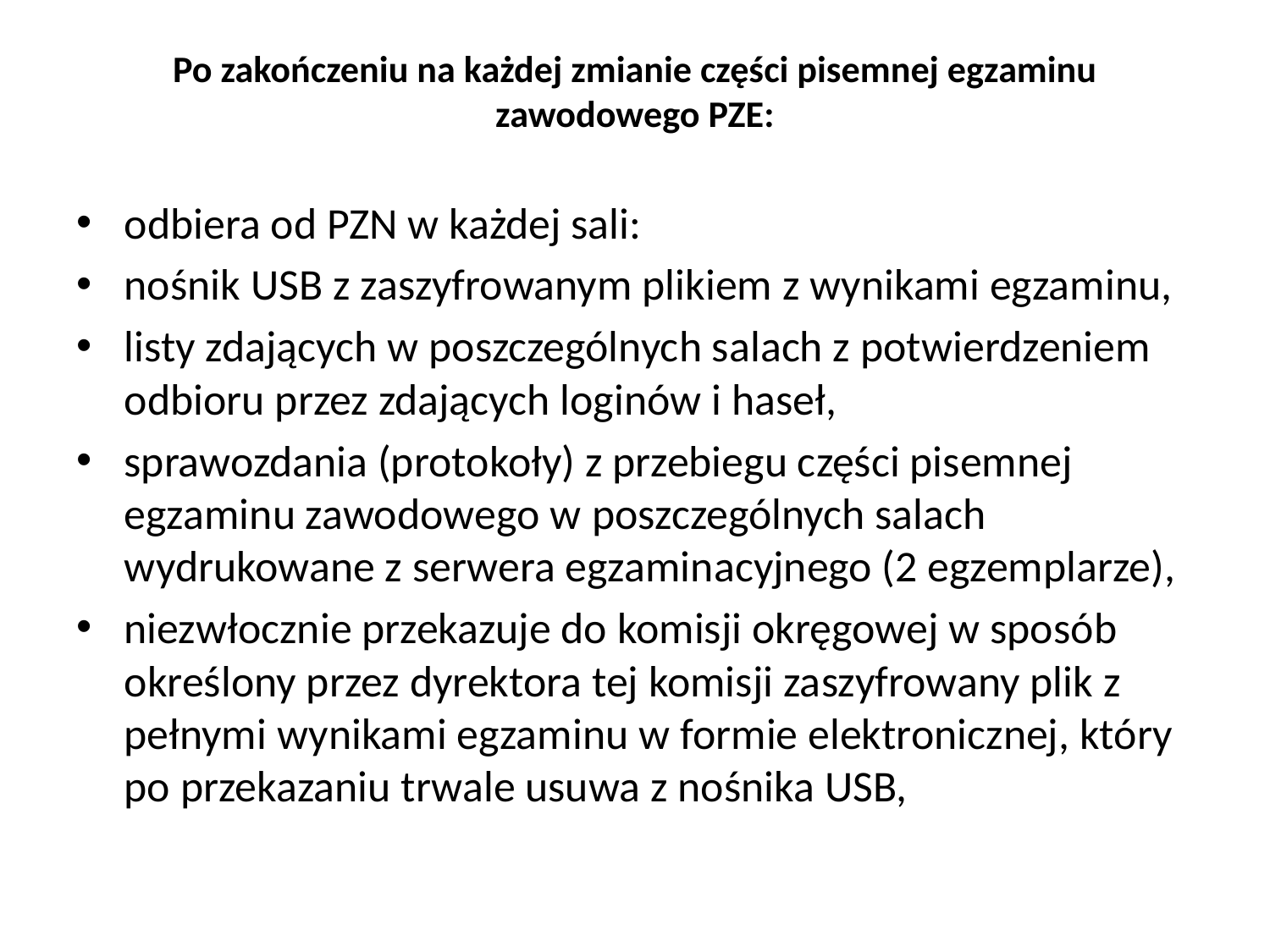

# Po zakończeniu na każdej zmianie części pisemnej egzaminu zawodowego PZE:
odbiera od PZN w każdej sali:
nośnik USB z zaszyfrowanym plikiem z wynikami egzaminu,
listy zdających w poszczególnych salach z potwierdzeniem odbioru przez zdających loginów i haseł,
sprawozdania (protokoły) z przebiegu części pisemnej egzaminu zawodowego w poszczególnych salach wydrukowane z serwera egzaminacyjnego (2 egzemplarze),
niezwłocznie przekazuje do komisji okręgowej w sposób określony przez dyrektora tej komisji zaszyfrowany plik z pełnymi wynikami egzaminu w formie elektronicznej, który po przekazaniu trwale usuwa z nośnika USB,